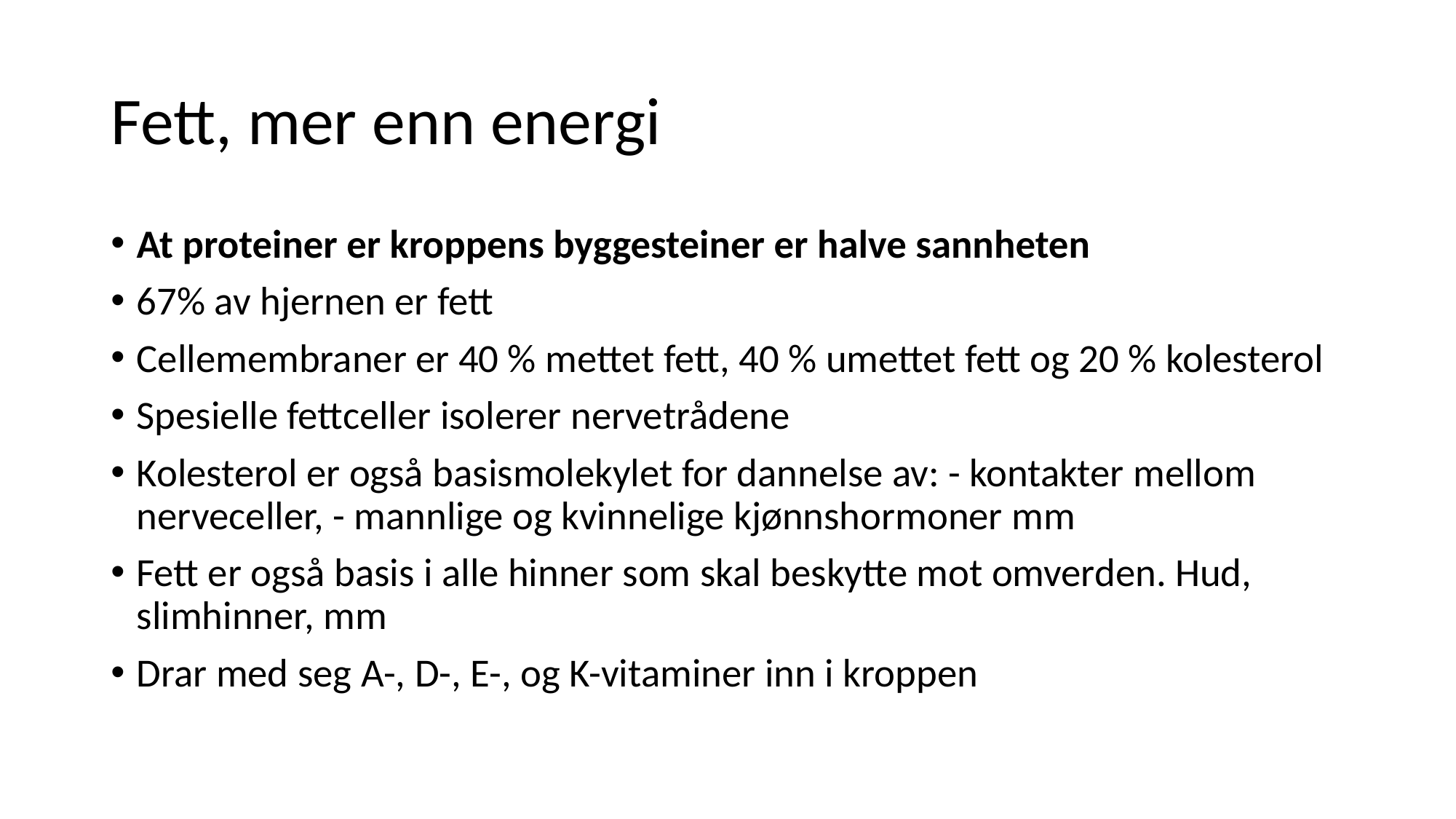

# Fett, mer enn energi
At proteiner er kroppens byggesteiner er halve sannheten
67% av hjernen er fett
Cellemembraner er 40 % mettet fett, 40 % umettet fett og 20 % kolesterol
Spesielle fettceller isolerer nervetrådene
Kolesterol er også basismolekylet for dannelse av: - kontakter mellom nerveceller, - mannlige og kvinnelige kjønnshormoner mm
Fett er også basis i alle hinner som skal beskytte mot omverden. Hud, slimhinner, mm
Drar med seg A-, D-, E-, og K-vitaminer inn i kroppen